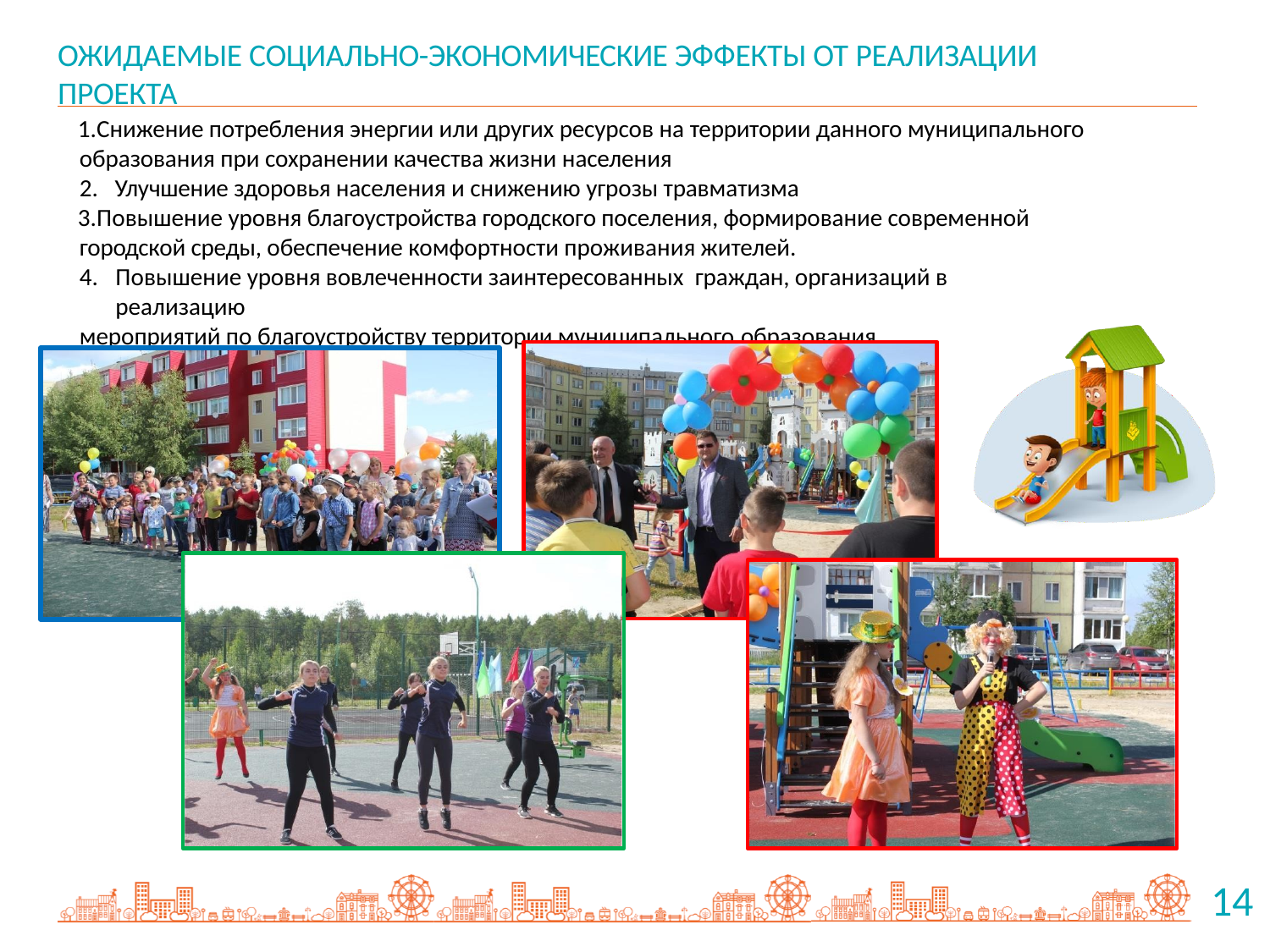

# ОЖИДАЕМЫЕ СОЦИАЛЬНО-ЭКОНОМИЧЕСКИЕ ЭФФЕКТЫ ОТ РЕАЛИЗАЦИИ ПРОЕКТА

Снижение потребления энергии или других ресурсов на территории данного муниципального  образования при сохранении качества жизни населения
Улучшение здоровья населения и снижению угрозы травматизма
Повышение уровня благоустройства городского поселения, формирование современной  городской среды, обеспечение комфортности проживания жителей.
Повышение уровня вовлеченности заинтересованных граждан, организаций в реализацию
мероприятий по благоустройству территории муниципального образования.

14